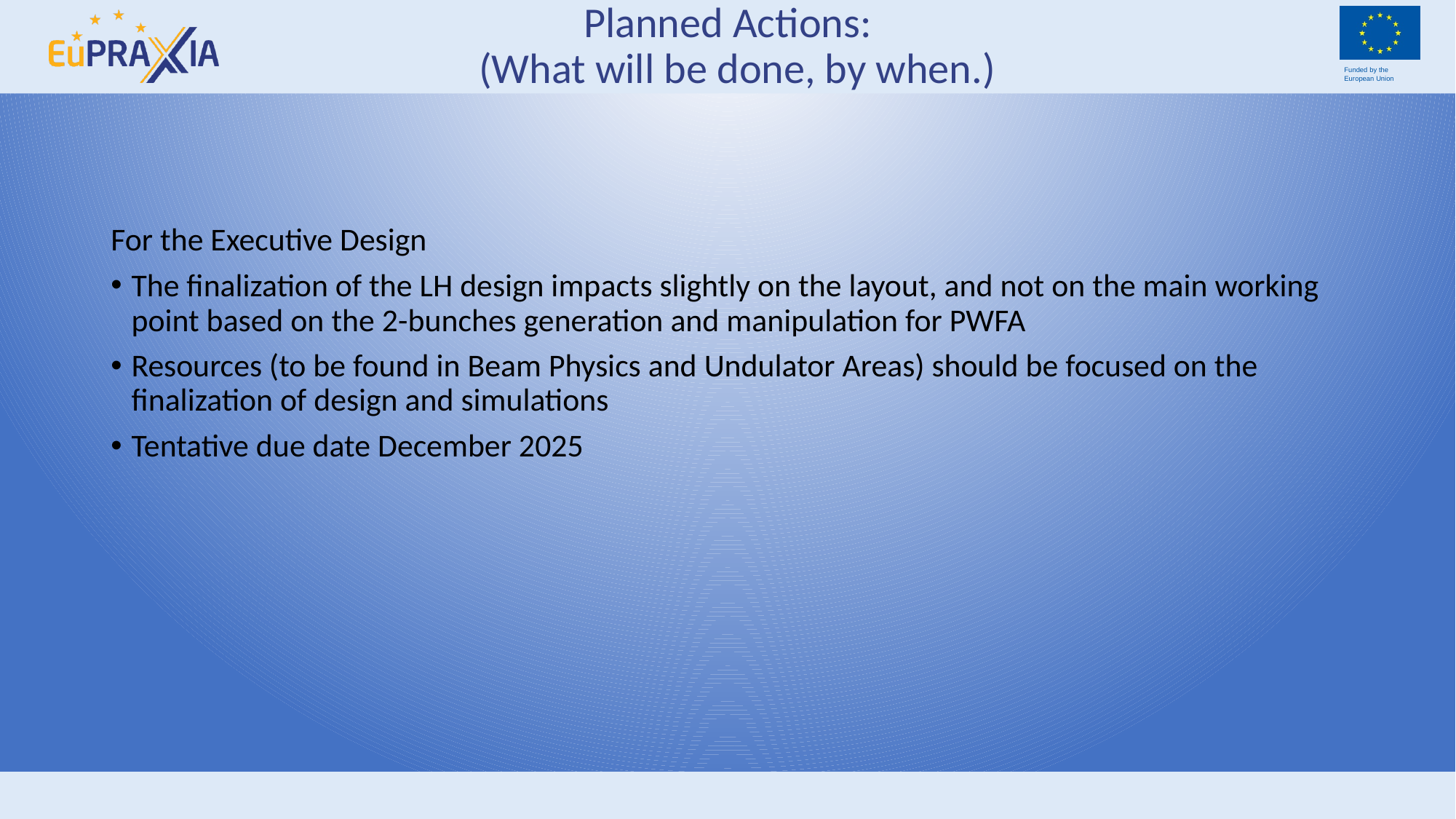

# Planned Actions: (What will be done, by when.)
For the Executive Design
The finalization of the LH design impacts slightly on the layout, and not on the main working point based on the 2-bunches generation and manipulation for PWFA
Resources (to be found in Beam Physics and Undulator Areas) should be focused on the finalization of design and simulations
Tentative due date December 2025